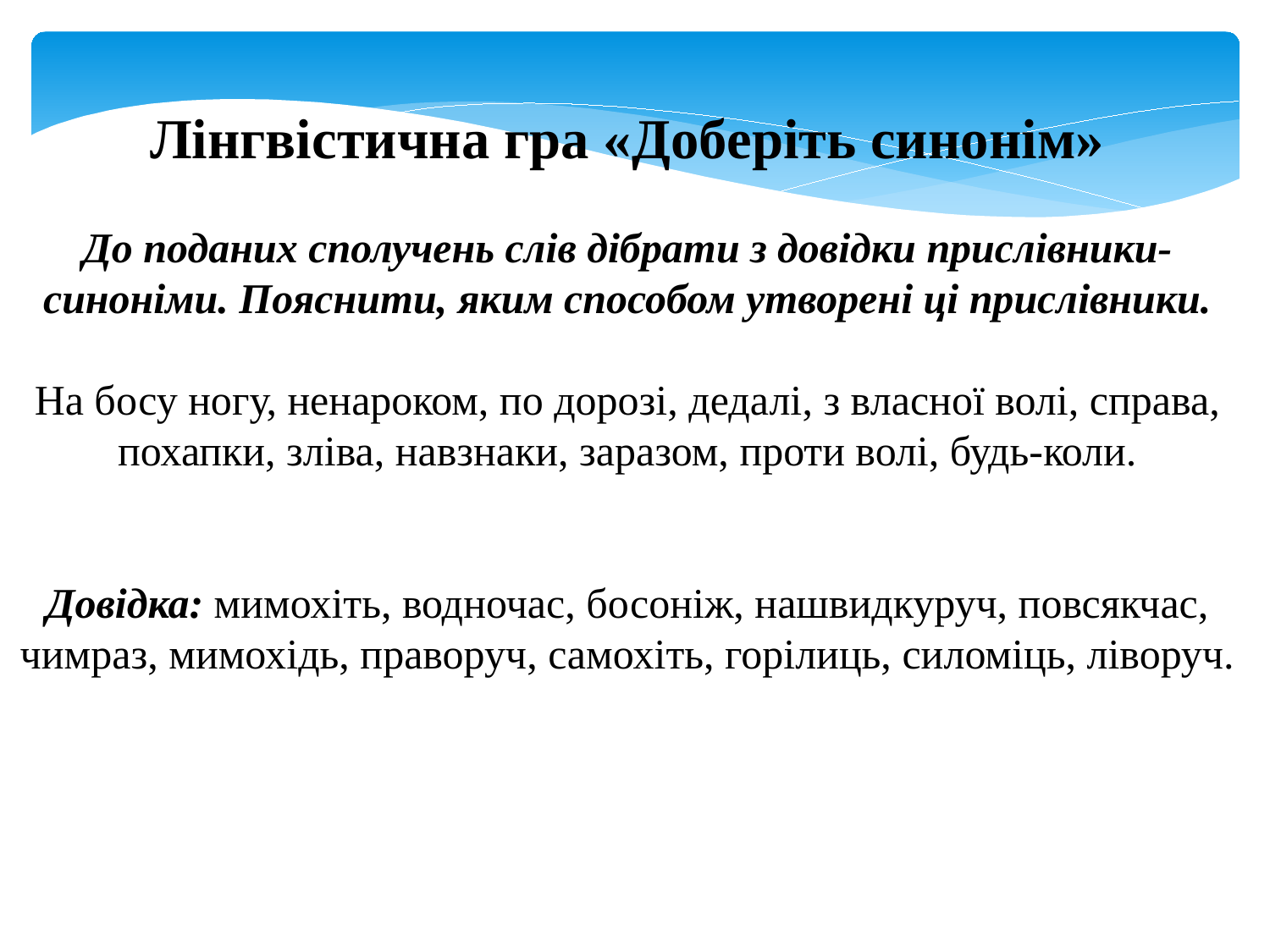

Лінгвістична гра «Доберіть синонім»

До поданих сполучень слів дібрати з довідки прислівники-синоніми. Пояснити, яким способом утворені ці прислівники.

На босу ногу, ненароком, по дорозі, дедалі, з власної волі, справа, похапки, зліва, навзнаки, заразом, проти волі, будь-коли.

Довідка: мимохіть, водночас, босоніж, нашвидкуруч, повсякчас, чимраз, мимохідь, праворуч, самохіть, горілиць, силоміць, ліворуч.